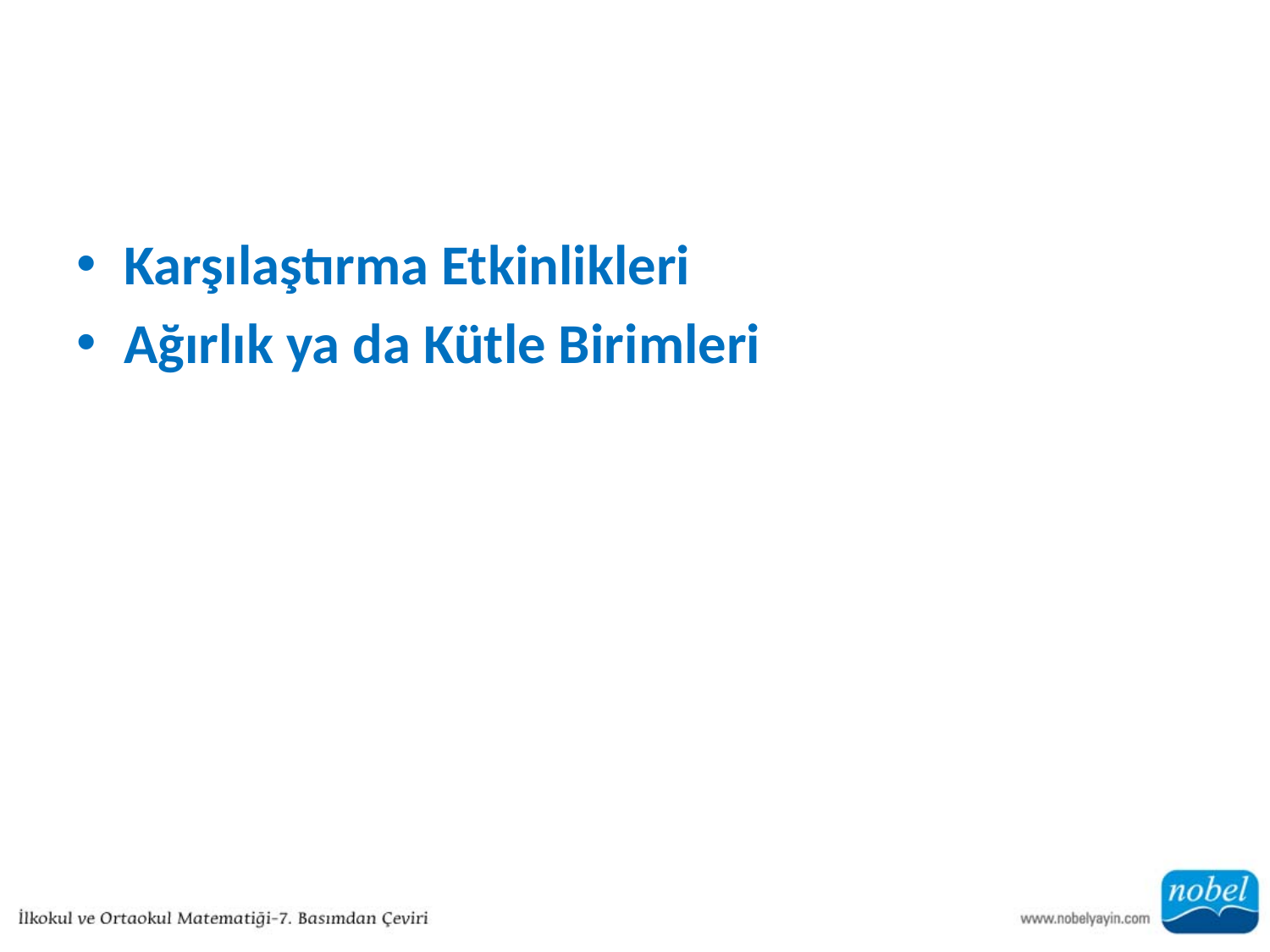

#
Karşılaştırma Etkinlikleri
Ağırlık ya da Kütle Birimleri